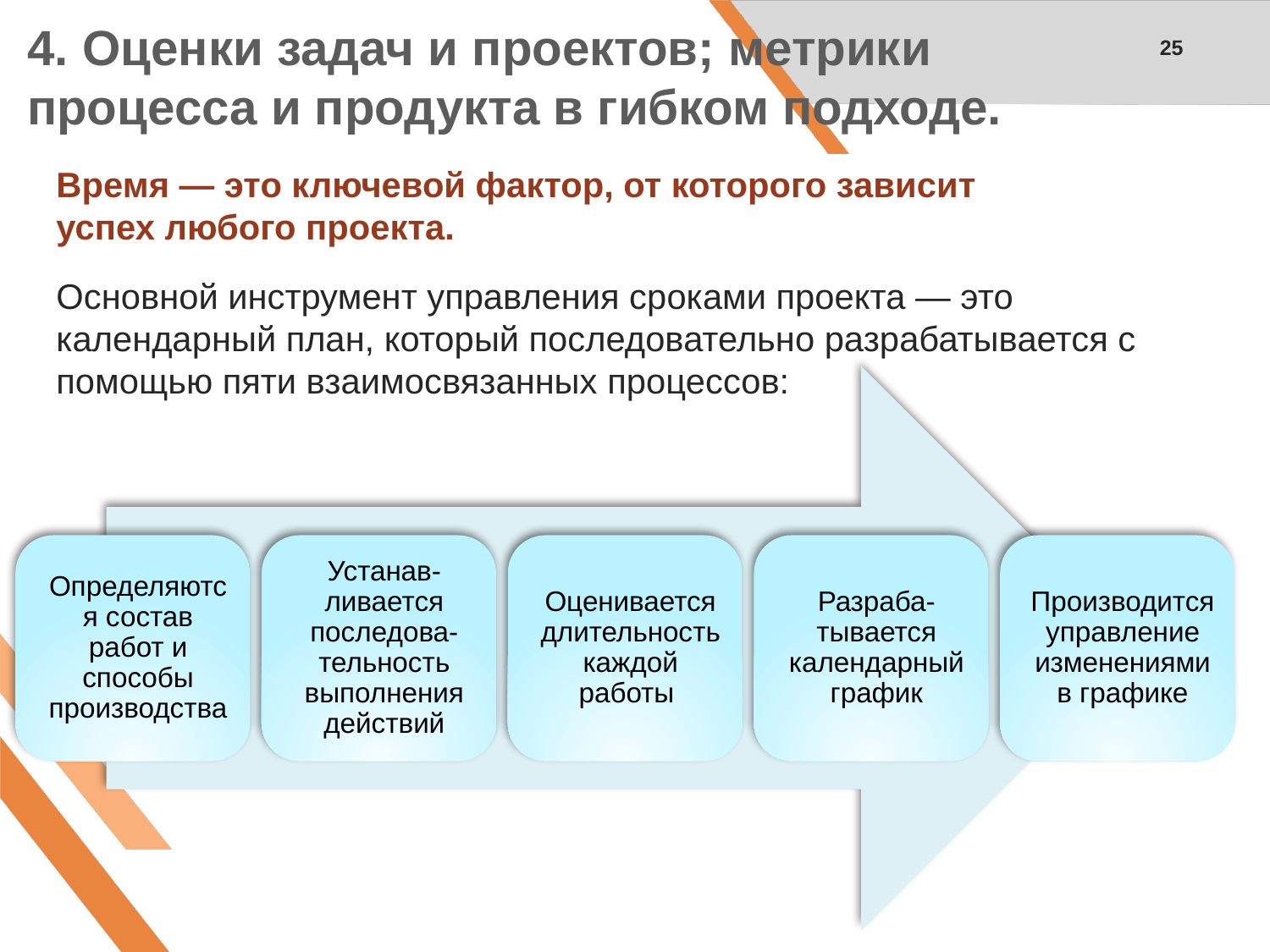

4. Оценки задач и проектов; метрики процесса и продукта в гибком подходе.
25
Время — это ключевой фактор, от которого зависит успех любого проекта.
Основной инструмент управления сроками проекта — это календарный план, который последовательно разрабатывается с помощью пяти взаимосвязанных процессов:
Определяются состав работ и способы производства
Устанав-ливается последова-тельность выполнения действий
Оценивается длительность каждой работы
Разраба-тывается календарный график
Производится управление изменениями в графике